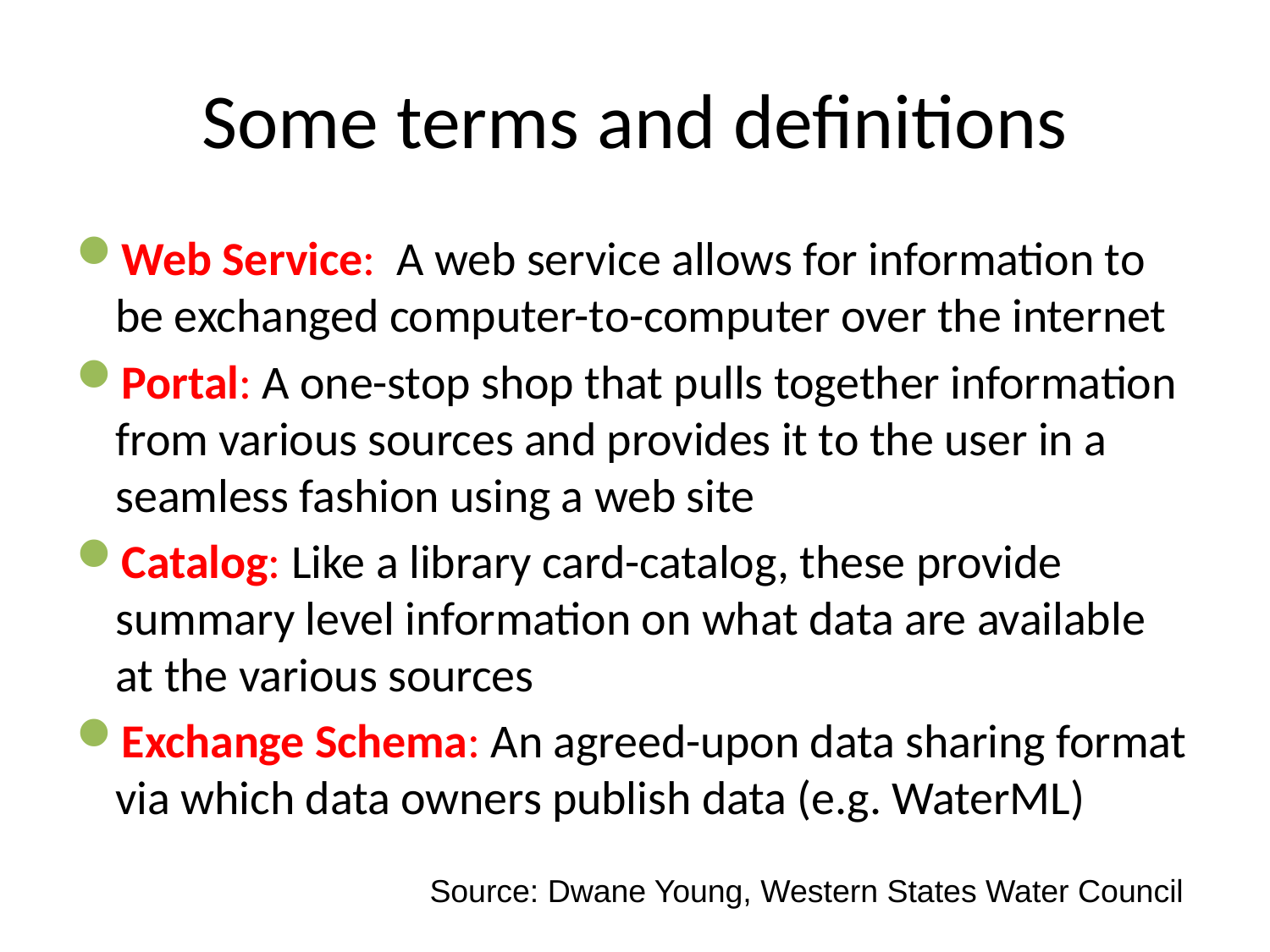

# Some terms and definitions
Web Service:  A web service allows for information to be exchanged computer-to-computer over the internet
Portal: A one-stop shop that pulls together information from various sources and provides it to the user in a seamless fashion using a web site
Catalog: Like a library card-catalog, these provide summary level information on what data are available at the various sources
Exchange Schema: An agreed-upon data sharing format via which data owners publish data (e.g. WaterML)

Source: Dwane Young, Western States Water Council